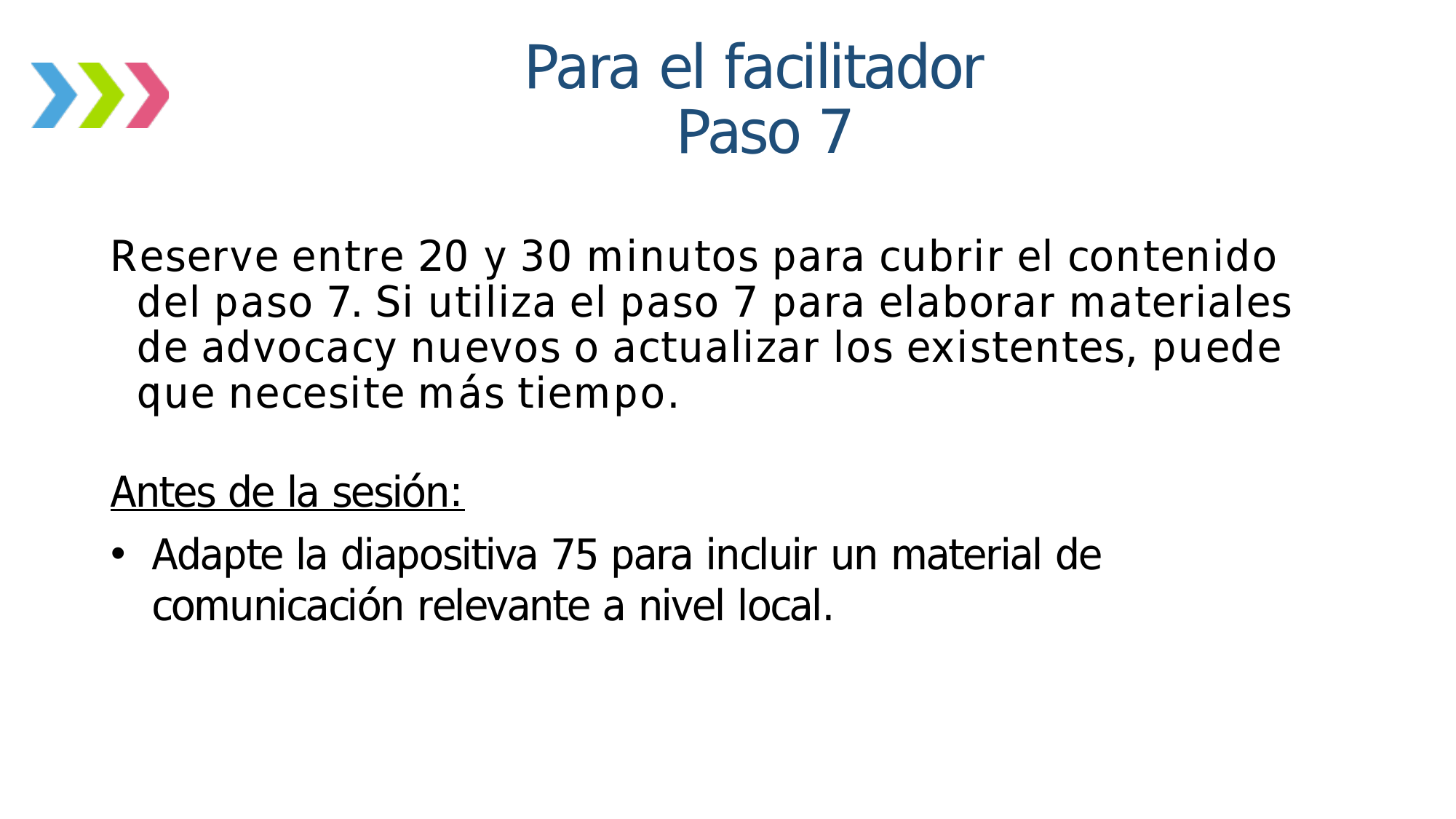

# Para el facilitador Paso 7

Reserve entre 20 y 30 minutos para cubrir el contenido del paso 7. Si utiliza el paso 7 para elaborar materiales de advocacy nuevos o actualizar los existentes, puede que necesite más tiempo.

Antes de la sesión:
Adapte la diapositiva 75 para incluir un material de comunicación relevante a nivel local.